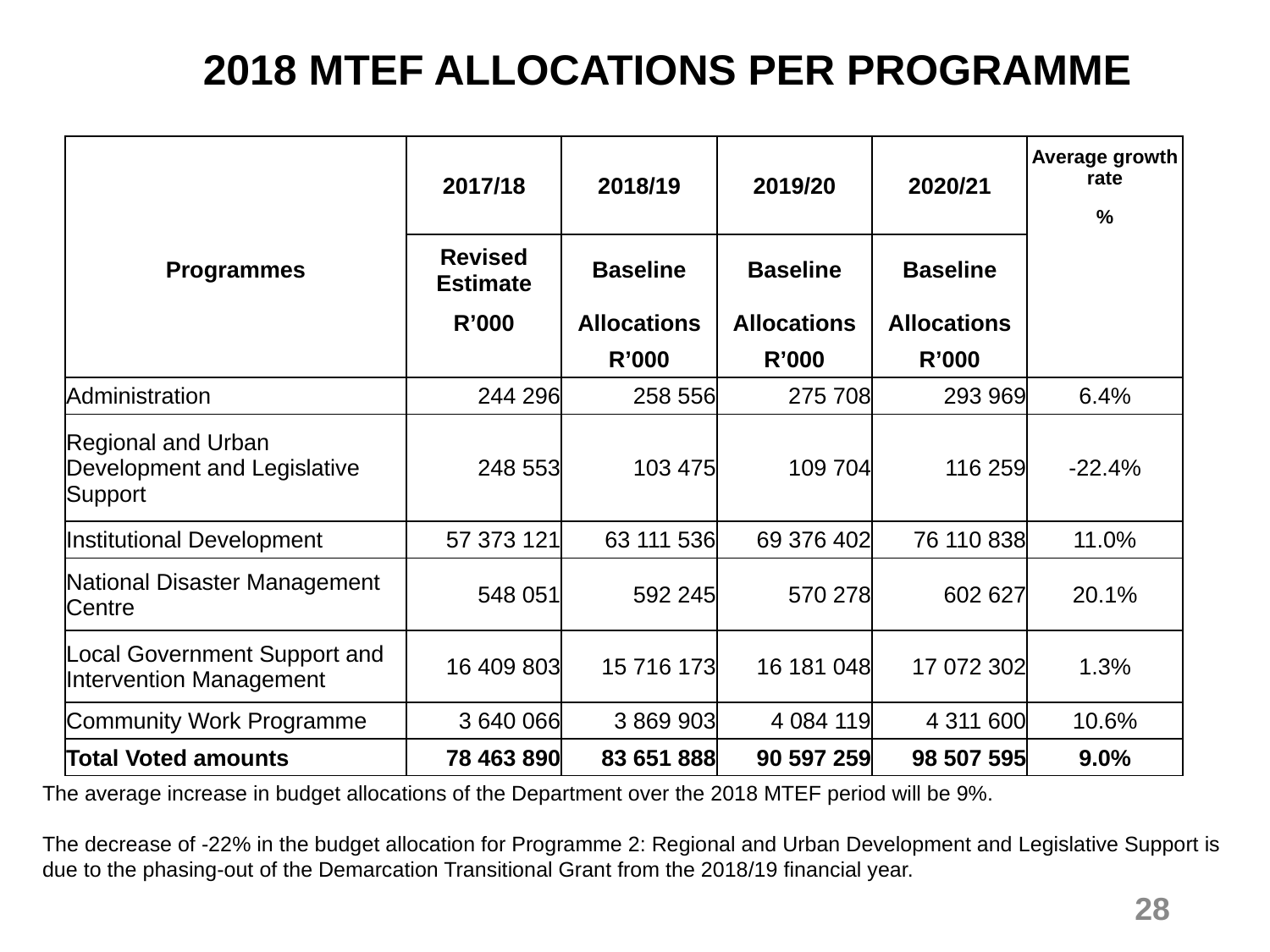

2018 MTEF ALLOCATIONS PER PROGRAMME
|  | 2017/18 | 2018/19 | 2019/20 | 2020/21 | Average growth rate |
| --- | --- | --- | --- | --- | --- |
|  |  |  |  |  | % |
| Programmes | Revised Estimate | Baseline | Baseline | Baseline |  |
|  | R’000 | Allocations | Allocations | Allocations |  |
|  |  | R’000 | R’000 | R’000 |  |
| Administration | 244 296 | 258 556 | 275 708 | 293 969 | 6.4% |
| Regional and Urban Development and Legislative Support | 248 553 | 103 475 | 109 704 | 116 259 | -22.4% |
| Institutional Development | 57 373 121 | 63 111 536 | 69 376 402 | 76 110 838 | 11.0% |
| National Disaster Management Centre | 548 051 | 592 245 | 570 278 | 602 627 | 20.1% |
| Local Government Support and Intervention Management | 16 409 803 | 15 716 173 | 16 181 048 | 17 072 302 | 1.3% |
| Community Work Programme | 3 640 066 | 3 869 903 | 4 084 119 | 4 311 600 | 10.6% |
| Total Voted amounts | 78 463 890 | 83 651 888 | 90 597 259 | 98 507 595 | 9.0% |
The average increase in budget allocations of the Department over the 2018 MTEF period will be 9%.

The decrease of -22% in the budget allocation for Programme 2: Regional and Urban Development and Legislative Support is due to the phasing-out of the Demarcation Transitional Grant from the 2018/19 financial year.
28